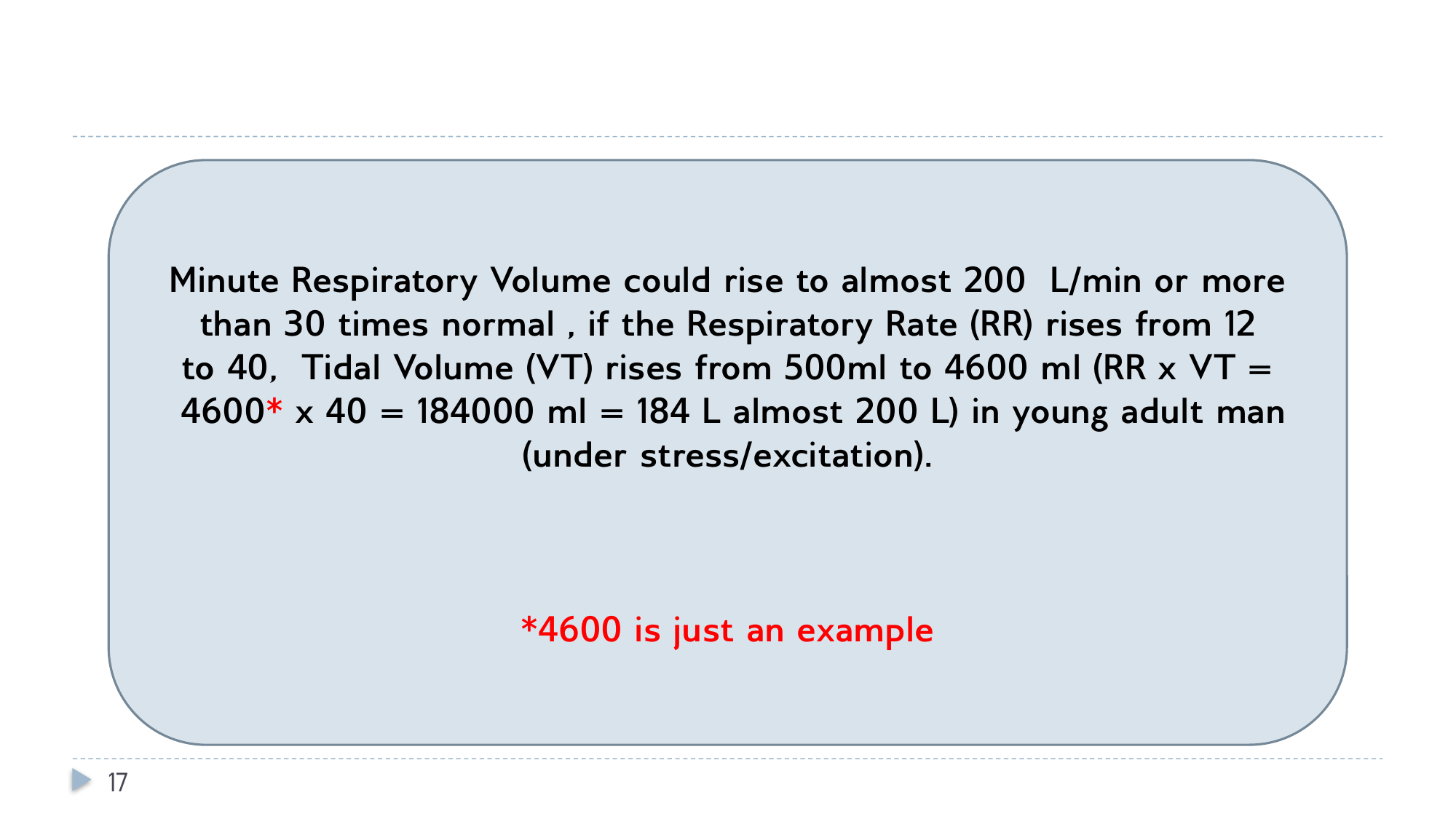

Minute Respiratory Volume could rise to almost 200  L/min or more than 30 times normal , if the Respiratory Rate (RR) rises from 12 to 40,  Tidal Volume (VT) rises from 500ml to 4600 ml (RR x VT =  4600* x 40 = 184000 ml = 184 L almost 200 L) in young adult man (under stress/excitation).

*4600 is just an example
17